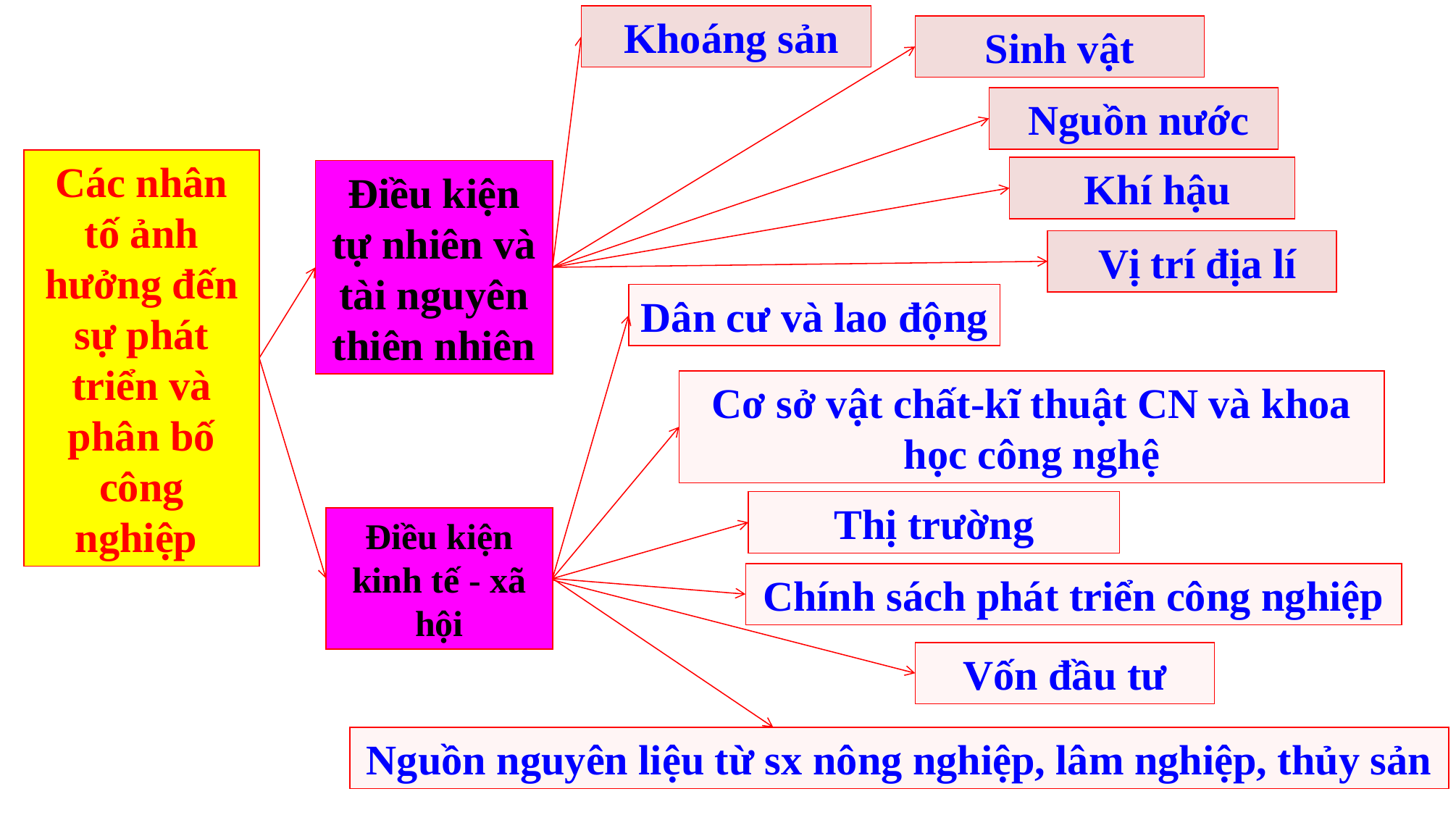

Khoáng sản
Sinh vật
 Nguồn nước
Các nhân tố ảnh hưởng đến sự phát triển và phân bố công nghiệp
 Khí hậu
Điều kiện tự nhiên và tài nguyên thiên nhiên
 Vị trí địa lí
Dân cư và lao động
Cơ sở vật chất-kĩ thuật CN và khoa học công nghệ
Thị trường
Điều kiện kinh tế - xã hội
Chính sách phát triển công nghiệp
Vốn đầu tư
Nguồn nguyên liệu từ sx nông nghiệp, lâm nghiệp, thủy sản